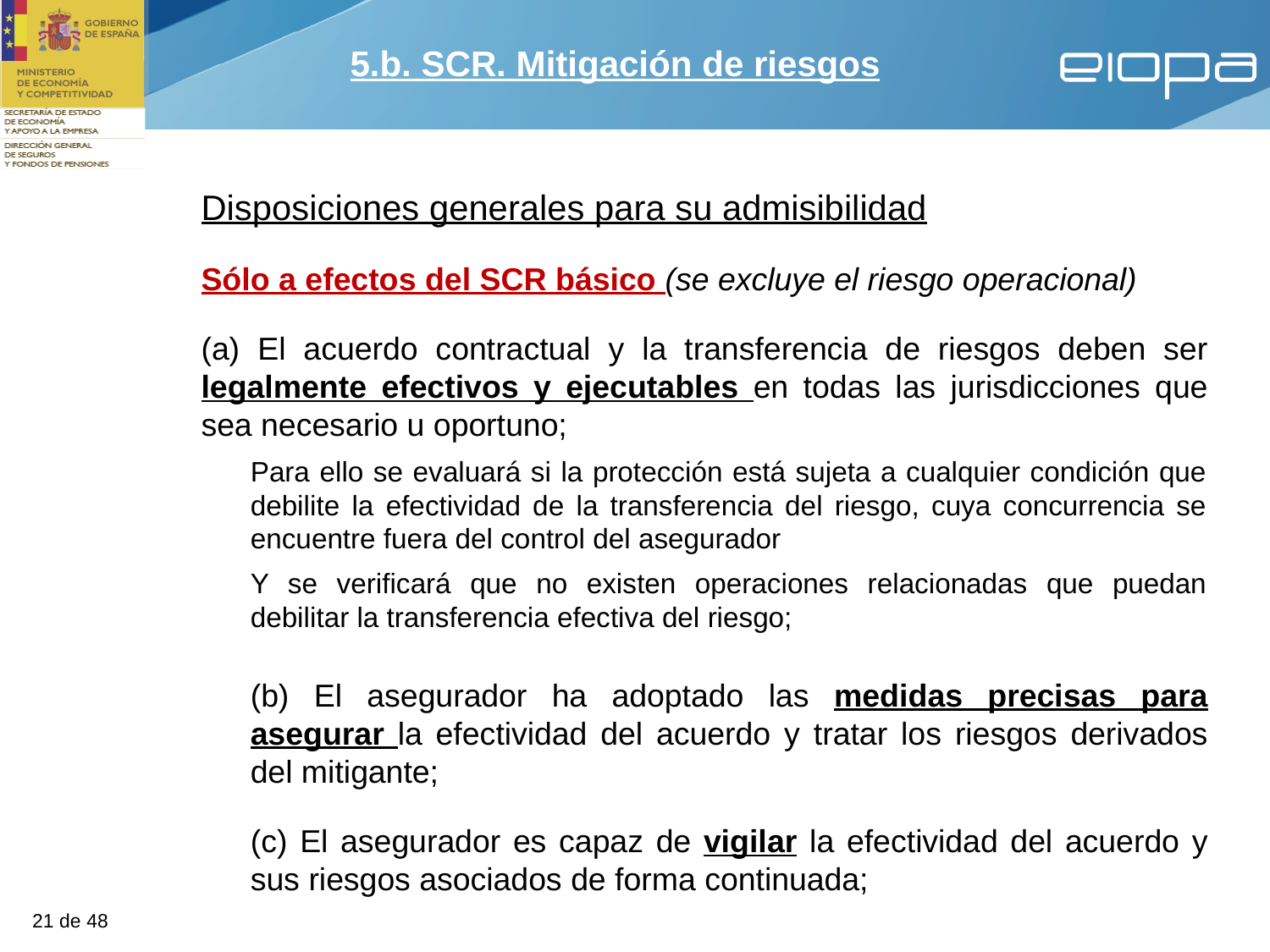

5.b. SCR. Mitigación de riesgos
Disposiciones generales para su admisibilidad
Sólo a efectos del SCR básico (se excluye el riesgo operacional)
(a) El acuerdo contractual y la transferencia de riesgos deben ser legalmente efectivos y ejecutables en todas las jurisdicciones que sea necesario u oportuno;
Para ello se evaluará si la protección está sujeta a cualquier condición que debilite la efectividad de la transferencia del riesgo, cuya concurrencia se encuentre fuera del control del asegurador
Y se verificará que no existen operaciones relacionadas que puedan debilitar la transferencia efectiva del riesgo;
(b) El asegurador ha adoptado las medidas precisas para asegurar la efectividad del acuerdo y tratar los riesgos derivados del mitigante;
(c) El asegurador es capaz de vigilar la efectividad del acuerdo y sus riesgos asociados de forma continuada;